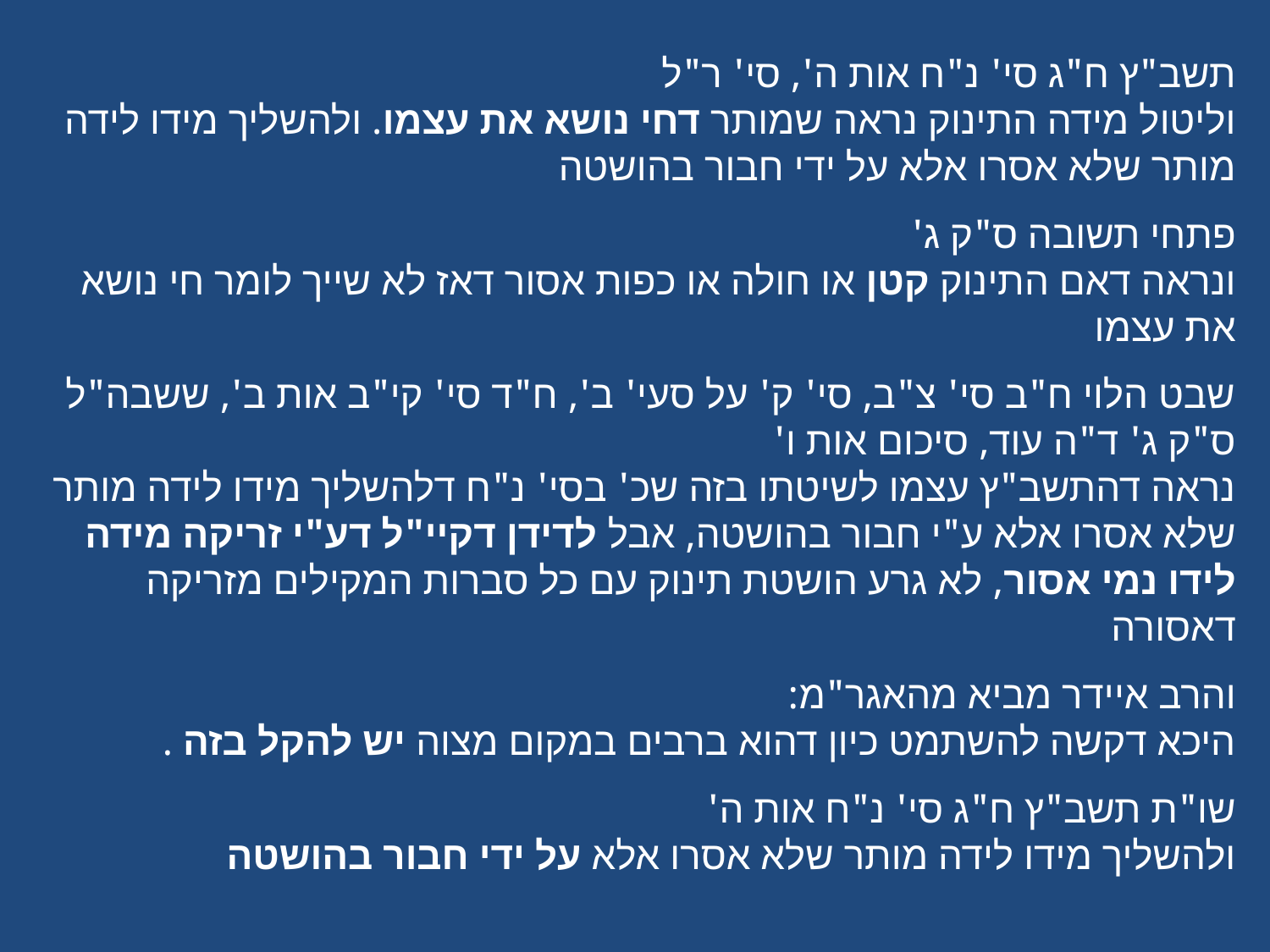

תשב"ץ ח"ג סי' נ"ח אות ה', סי' ר"ל
וליטול מידה התינוק נראה שמותר דחי נושא את עצמו. ולהשליך מידו לידה מותר שלא אסרו אלא על ידי חבור בהושטה

פתחי תשובה ס"ק ג'
ונראה דאם התינוק קטן או חולה או כפות אסור דאז לא שייך לומר חי נושא את עצמו

שבט הלוי ח"ב סי' צ"ב, סי' ק' על סעי' ב', ח"ד סי' קי"ב אות ב', ששבה"ל ס"ק ג' ד"ה עוד, סיכום אות ו'
נראה דהתשב"ץ עצמו לשיטתו בזה שכ' בסי' נ"ח דלהשליך מידו לידה מותר שלא אסרו אלא ע"י חבור בהושטה, אבל לדידן דקיי"ל דע"י זריקה מידה לידו נמי אסור, לא גרע הושטת תינוק עם כל סברות המקילים מזריקה דאסורה

והרב איידר מביא מהאגר"מ:
היכא דקשה להשתמט כיון דהוא ברבים במקום מצוה יש להקל בזה .

שו"ת תשב"ץ ח"ג סי' נ"ח אות ה'
ולהשליך מידו לידה מותר שלא אסרו אלא על ידי חבור בהושטה